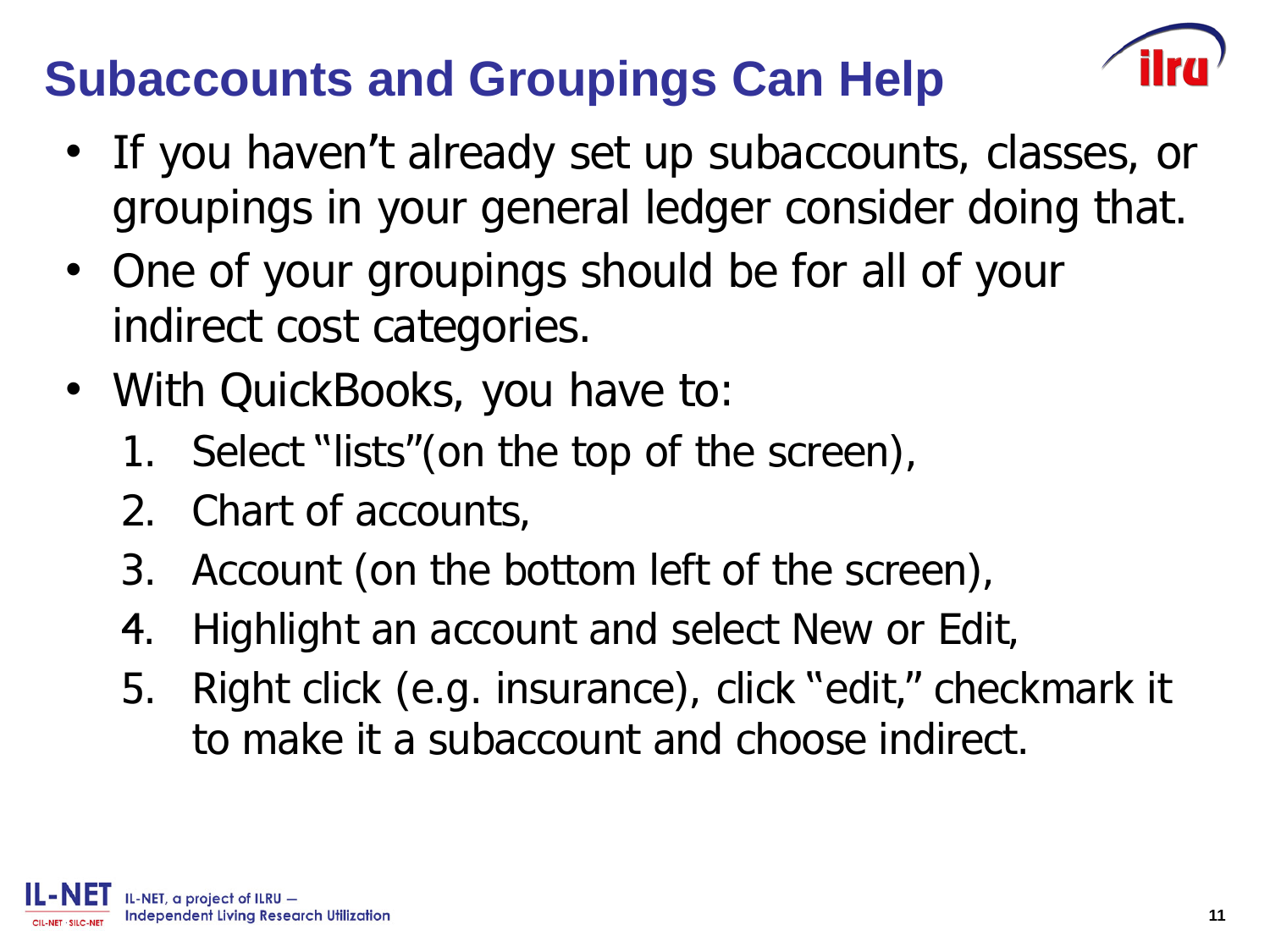

# Subaccounts and Groupings Can Help
If you haven’t already set up subaccounts, classes, or groupings in your general ledger consider doing that.
One of your groupings should be for all of your indirect cost categories.
With QuickBooks, you have to:
Select “lists”(on the top of the screen),
Chart of accounts,
Account (on the bottom left of the screen),
Highlight an account and select New or Edit,
Right click (e.g. insurance), click “edit,” checkmark it to make it a subaccount and choose indirect.